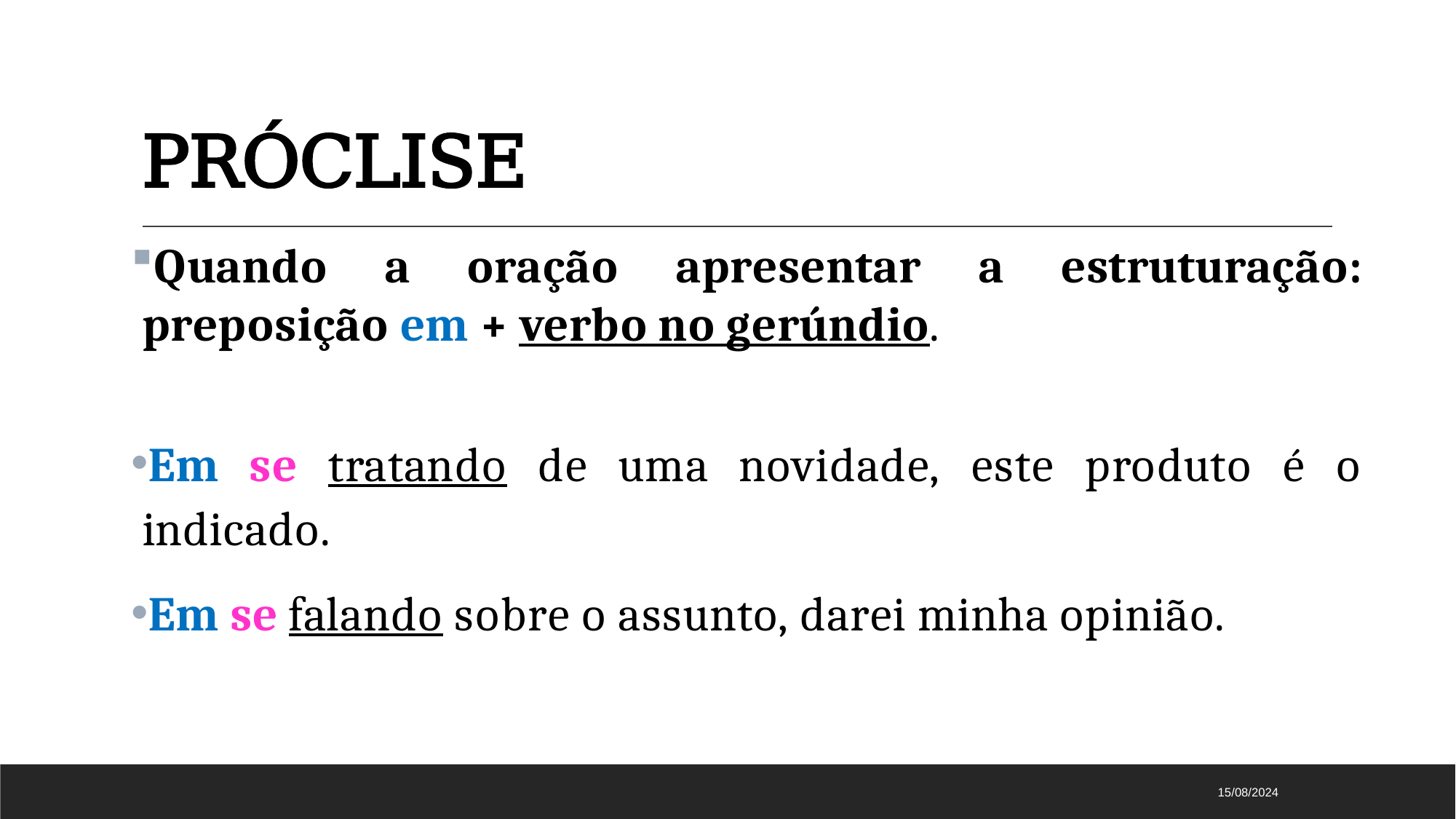

# PRÓCLISE
Quando a oração apresentar a estruturação: preposição em + verbo no gerúndio.

Em se tratando de uma novidade, este produto é o indicado.
Em se falando sobre o assunto, darei minha opinião.

15/08/2024